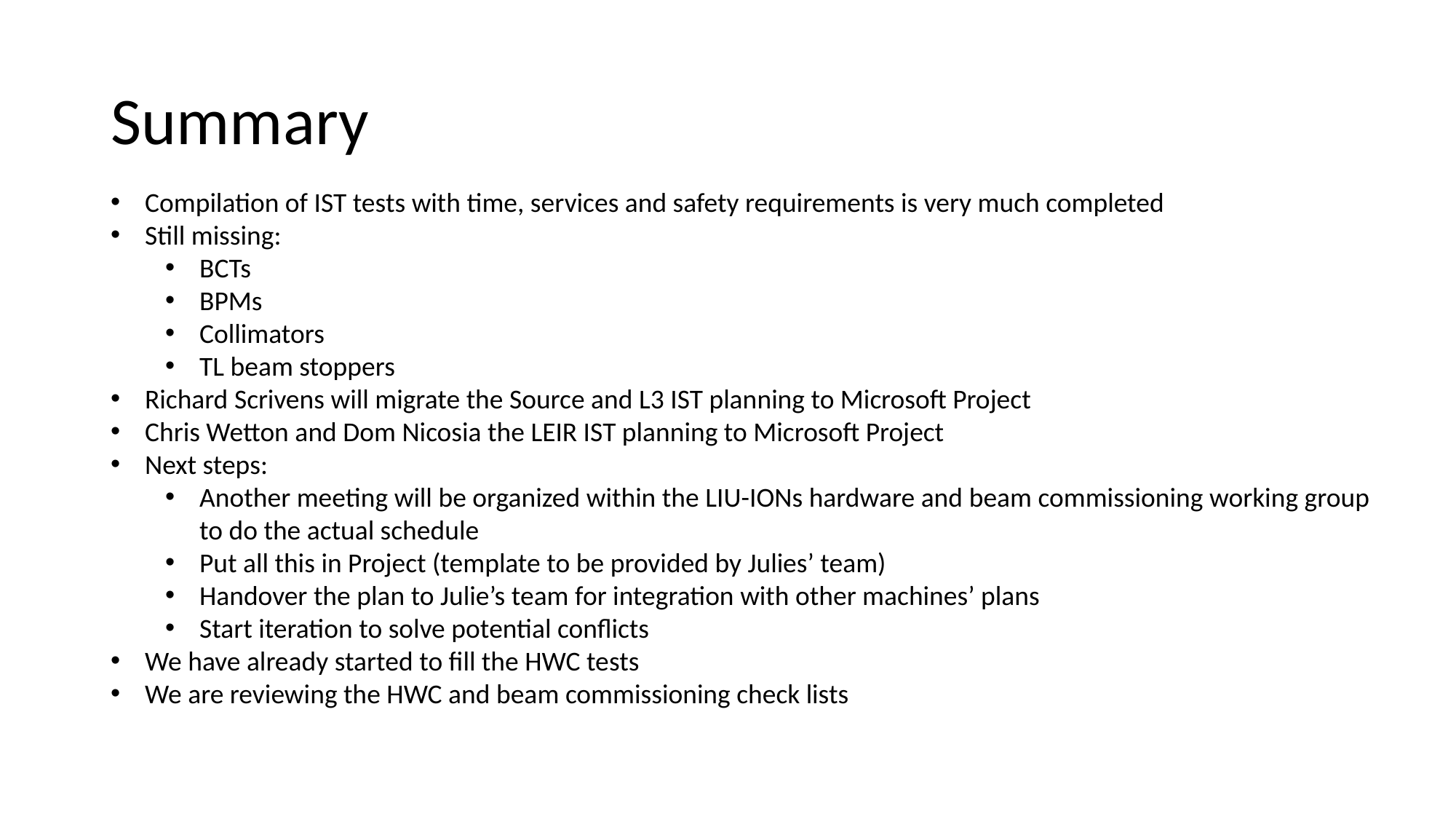

# Summary
Compilation of IST tests with time, services and safety requirements is very much completed
Still missing:
BCTs
BPMs
Collimators
TL beam stoppers
Richard Scrivens will migrate the Source and L3 IST planning to Microsoft Project
Chris Wetton and Dom Nicosia the LEIR IST planning to Microsoft Project
Next steps:
Another meeting will be organized within the LIU-IONs hardware and beam commissioning working group to do the actual schedule
Put all this in Project (template to be provided by Julies’ team)
Handover the plan to Julie’s team for integration with other machines’ plans
Start iteration to solve potential conflicts
We have already started to fill the HWC tests
We are reviewing the HWC and beam commissioning check lists